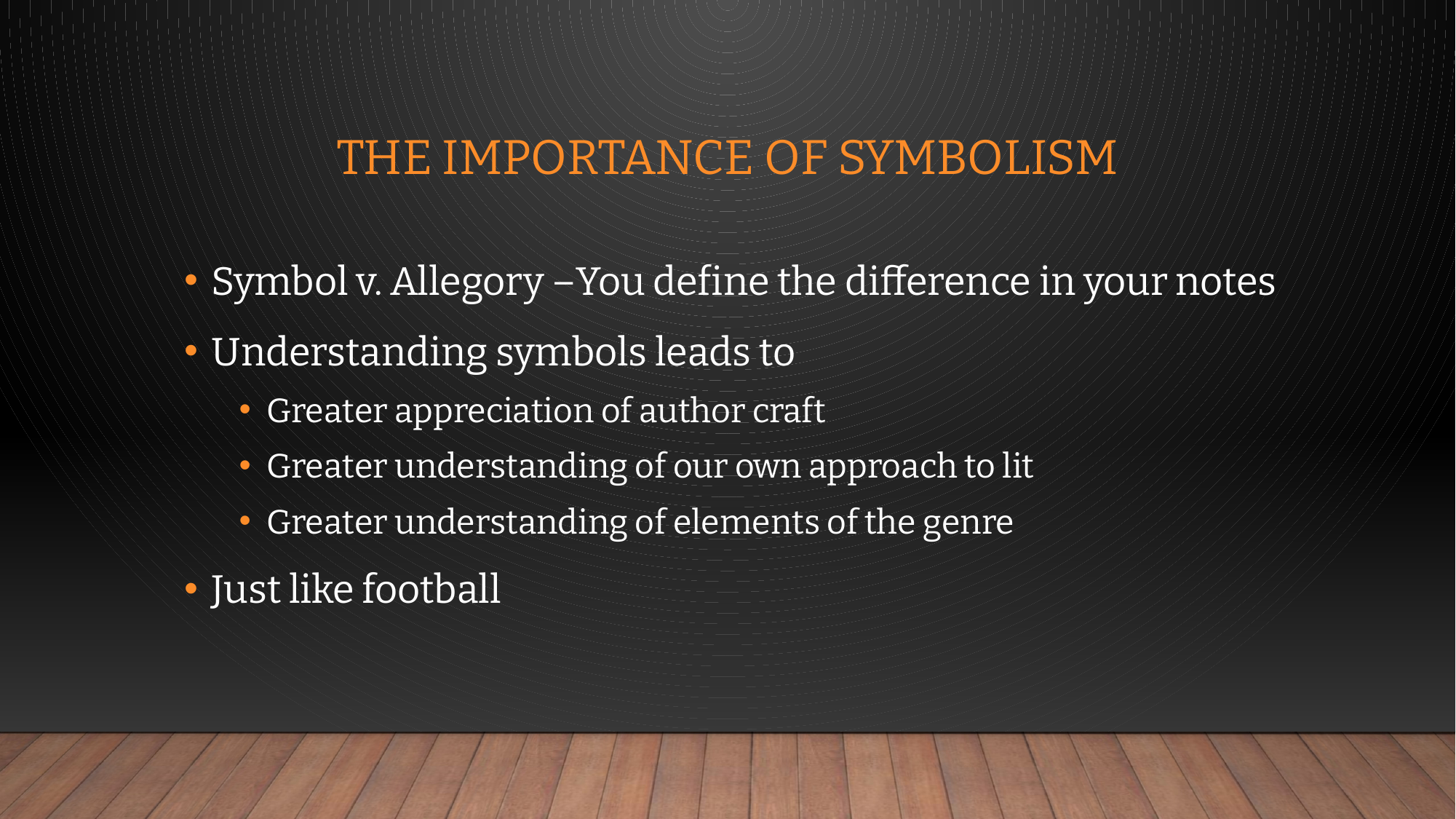

# The importance of symbolism
Symbol v. Allegory –You define the difference in your notes
Understanding symbols leads to
Greater appreciation of author craft
Greater understanding of our own approach to lit
Greater understanding of elements of the genre
Just like football